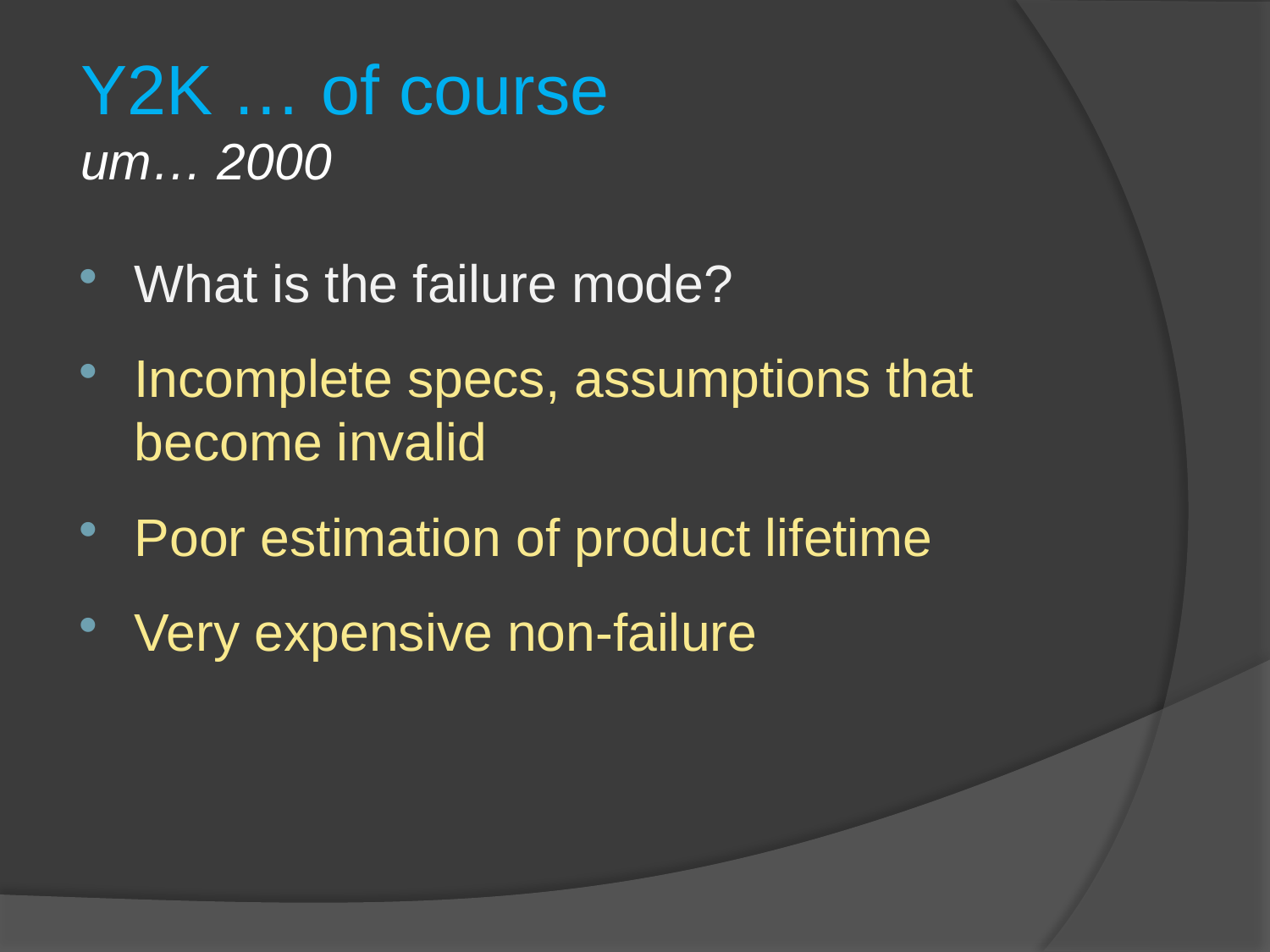

# Y2K … of course um… 2000
What is the failure mode?
Incomplete specs, assumptions that become invalid
Poor estimation of product lifetime
Very expensive non-failure